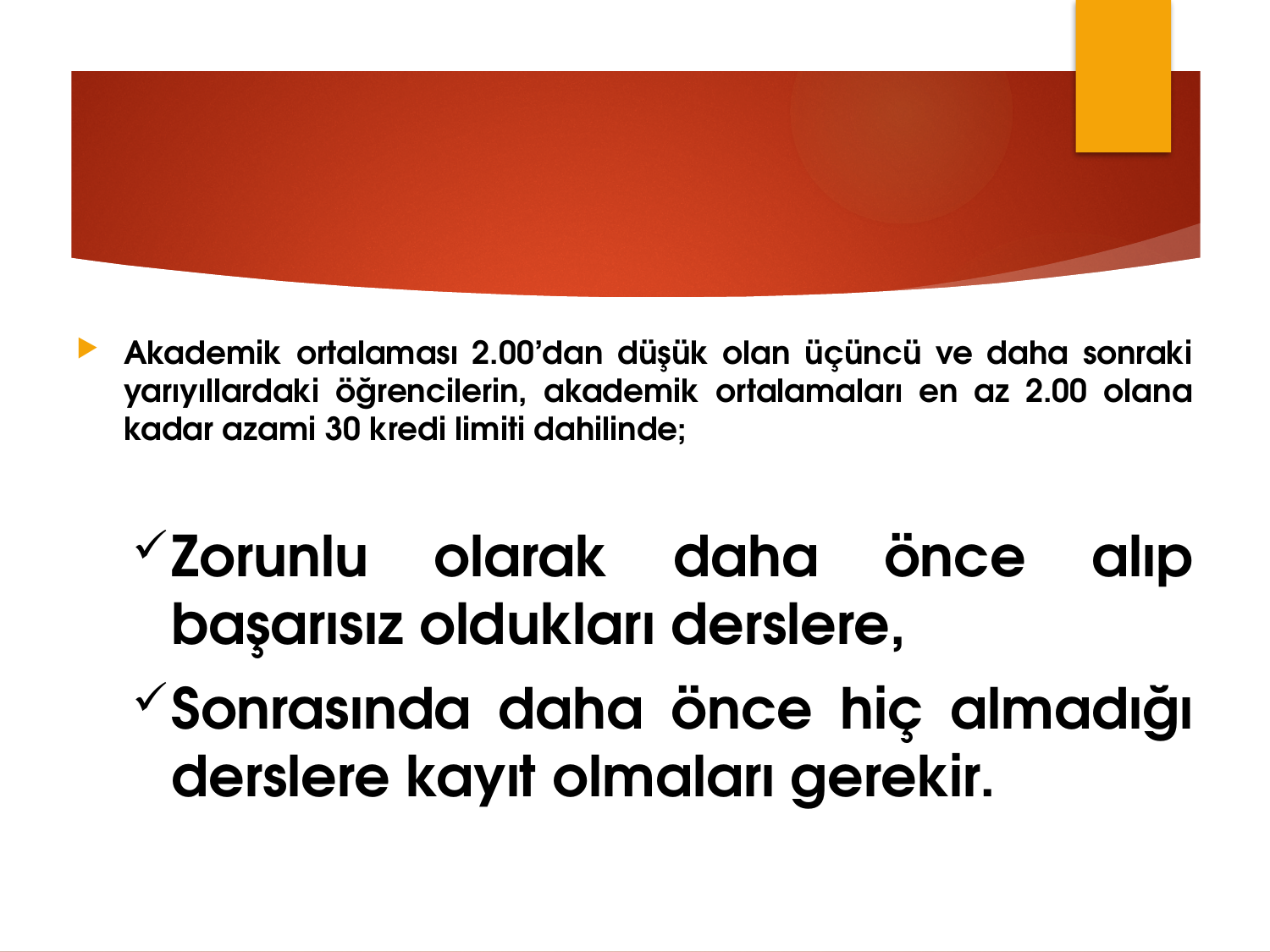

Akademik ortalaması 2.00’dan düşük olan üçüncü ve daha sonraki yarıyıllardaki öğrencilerin, akademik ortalamaları en az 2.00 olana kadar azami 30 kredi limiti dahilinde;

Zorunlu olarak daha önce alıp başarısız oldukları derslere,
Sonrasında daha önce hiç almadığı derslere kayıt olmaları gerekir.